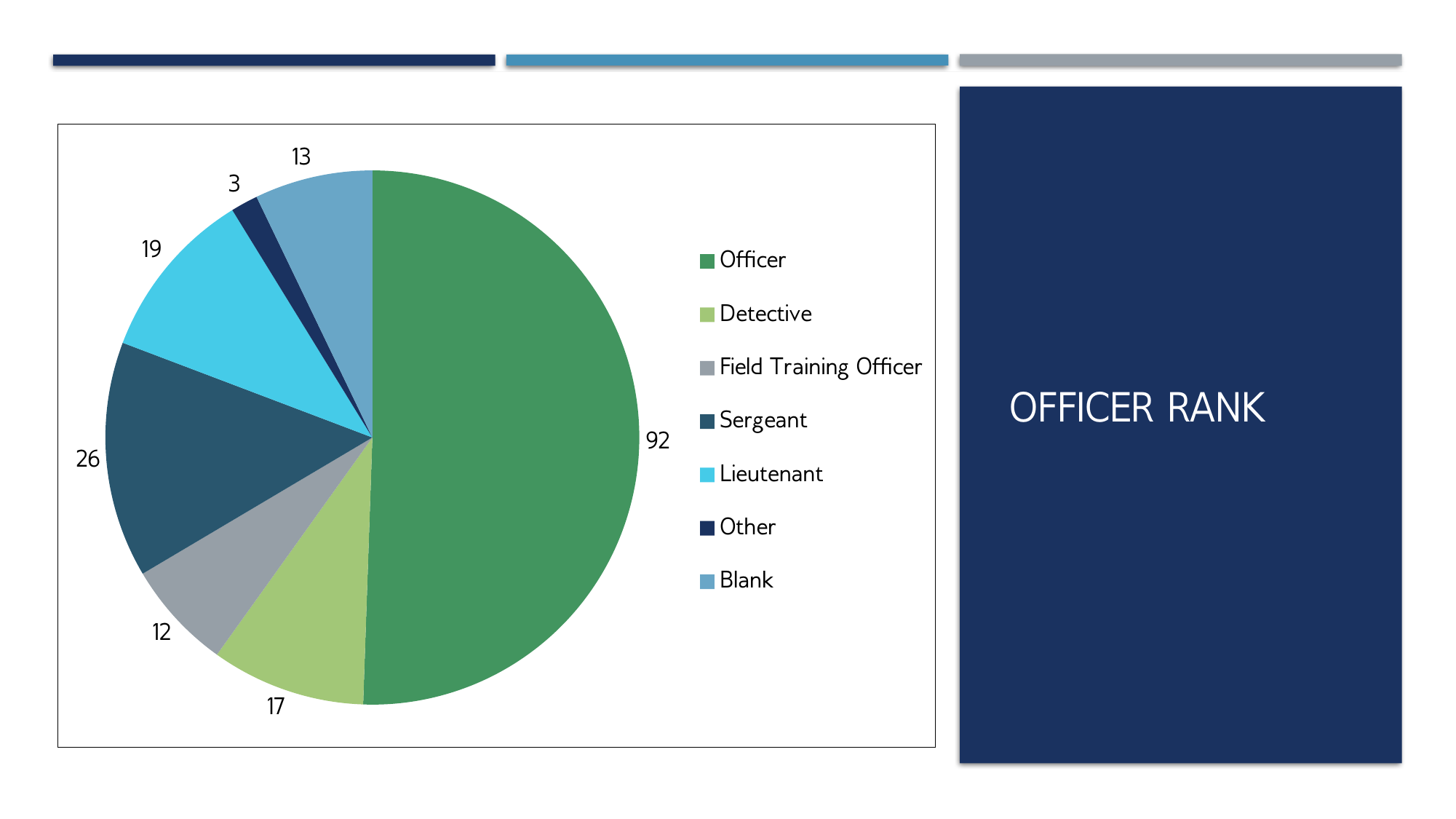

### Chart

| Category | Frequency |
|---|---|
| Officer | 92.0 |
| Detective | 17.0 |
| Field Training Officer | 12.0 |
| Sergeant | 26.0 |
| Lieutenant  | 19.0 |
| Other | 3.0 |
| Blank | 13.0 |
# Officer Rank